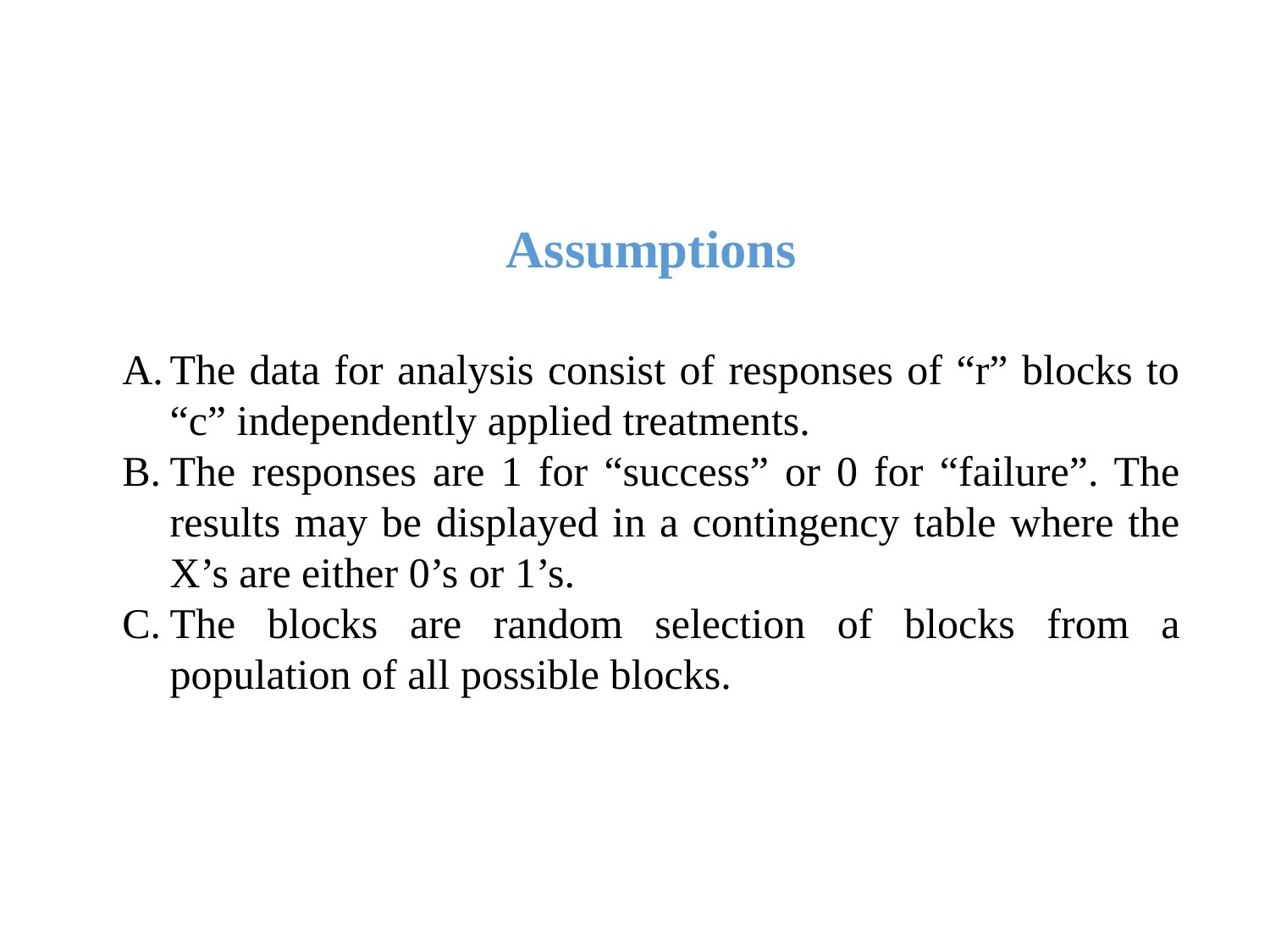

Assumptions

The data for analysis consist of responses of “r” blocks to “c” independently applied treatments.
The responses are 1 for “success” or 0 for “failure”. The results may be displayed in a contingency table where the X’s are either 0’s or 1’s.
The blocks are random selection of blocks from a population of all possible blocks.